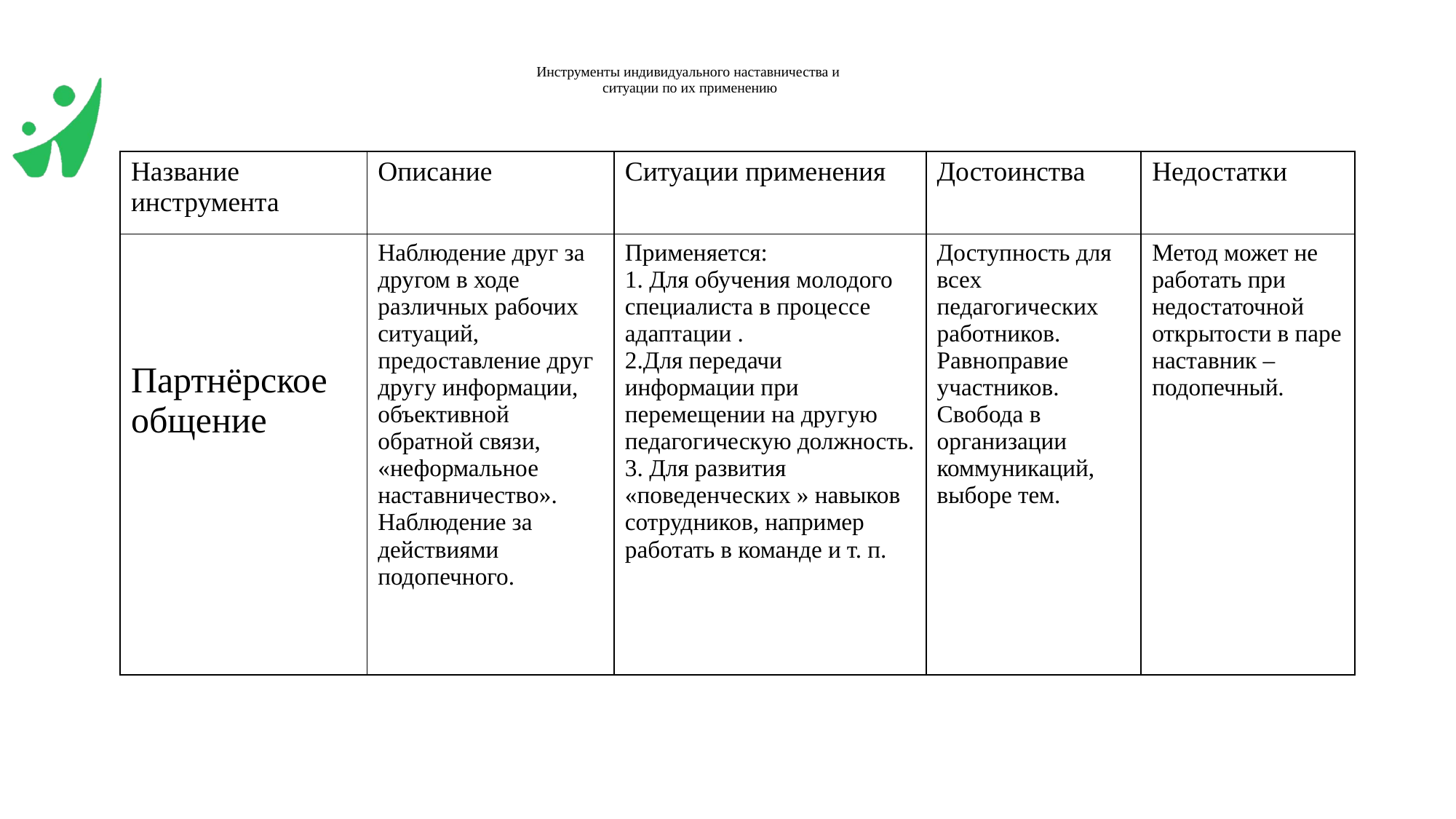

# Инструменты индивидуального наставничества и ситуации по их применению
| Название инструмента | Описание | Ситуации применения | Достоинства | Недостатки |
| --- | --- | --- | --- | --- |
| Партнёрское общение | Наблюдение друг за другом в ходе различных рабочих ситуаций, предоставление друг другу информации, объективной обратной связи, «неформальное наставничество». Наблюдение за действиями подопечного. | Применяется: 1. Для обучения молодого специалиста в процессе адаптации . 2.Для передачи информации при перемещении на другую педагогическую должность. 3. Для развития «поведенческих » навыков сотрудников, например работать в команде и т. п. | Доступность для всех педагогических работников. Равноправие участников. Свобода в организации коммуникаций, выборе тем. | Метод может не работать при недостаточной открытости в паре наставник –подопечный. |